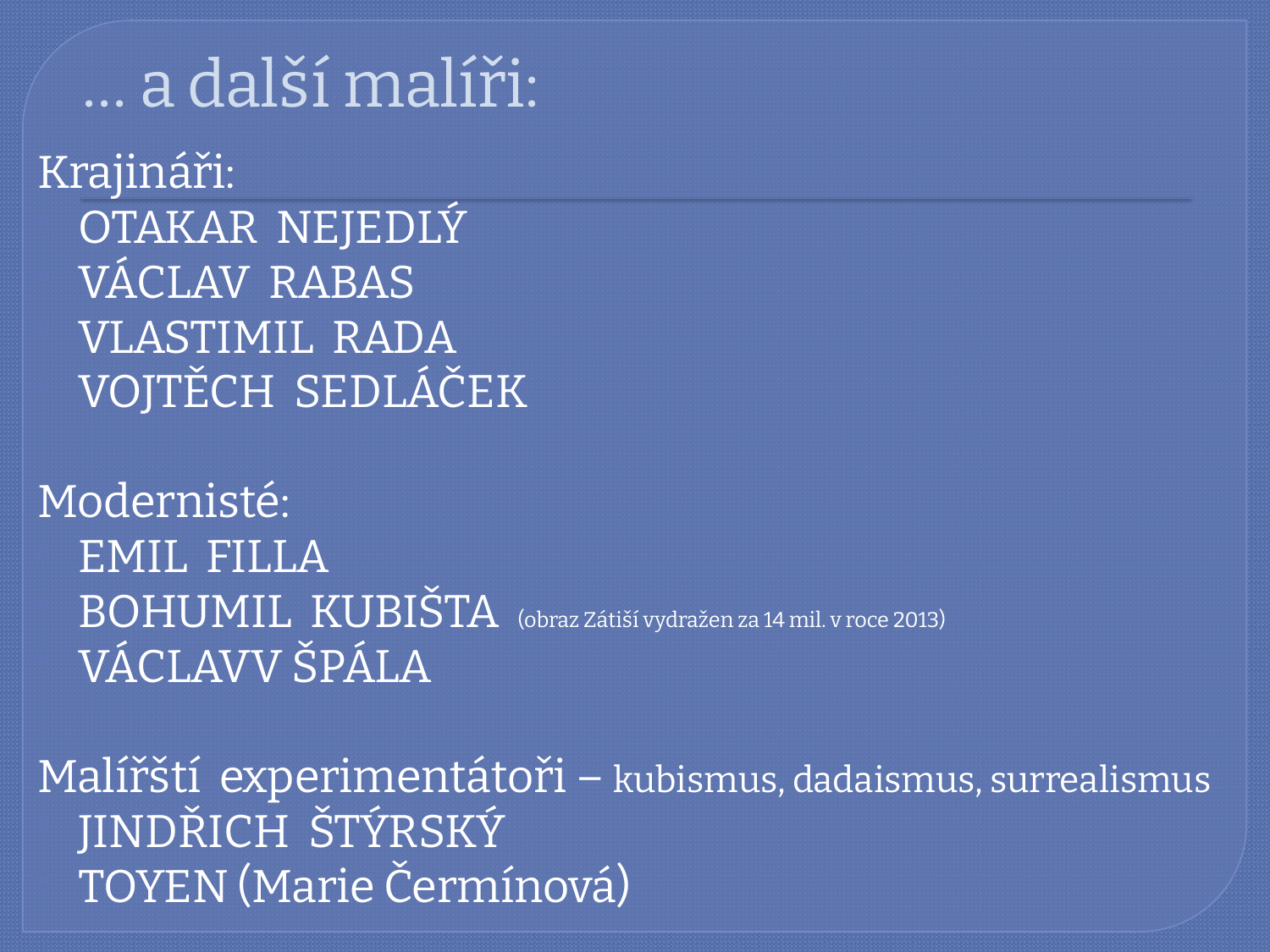

# … a další malíři:
Krajináři:
OTAKAR  NEJEDLÝ
VÁCLAV  RABAS
VLASTIMIL  RADA
VOJTĚCH  SEDLÁČEK

Modernisté:
EMIL  FILLA
BOHUMIL  KUBIŠTA  (obraz Zátiší vydražen za 14 mil. v roce 2013)
VÁCLAVV ŠPÁLA

Malířští  experimentátoři – kubismus, dadaismus, surrealismus
JINDŘICH  ŠTÝRSKÝ
TOYEN (Marie Čermínová)